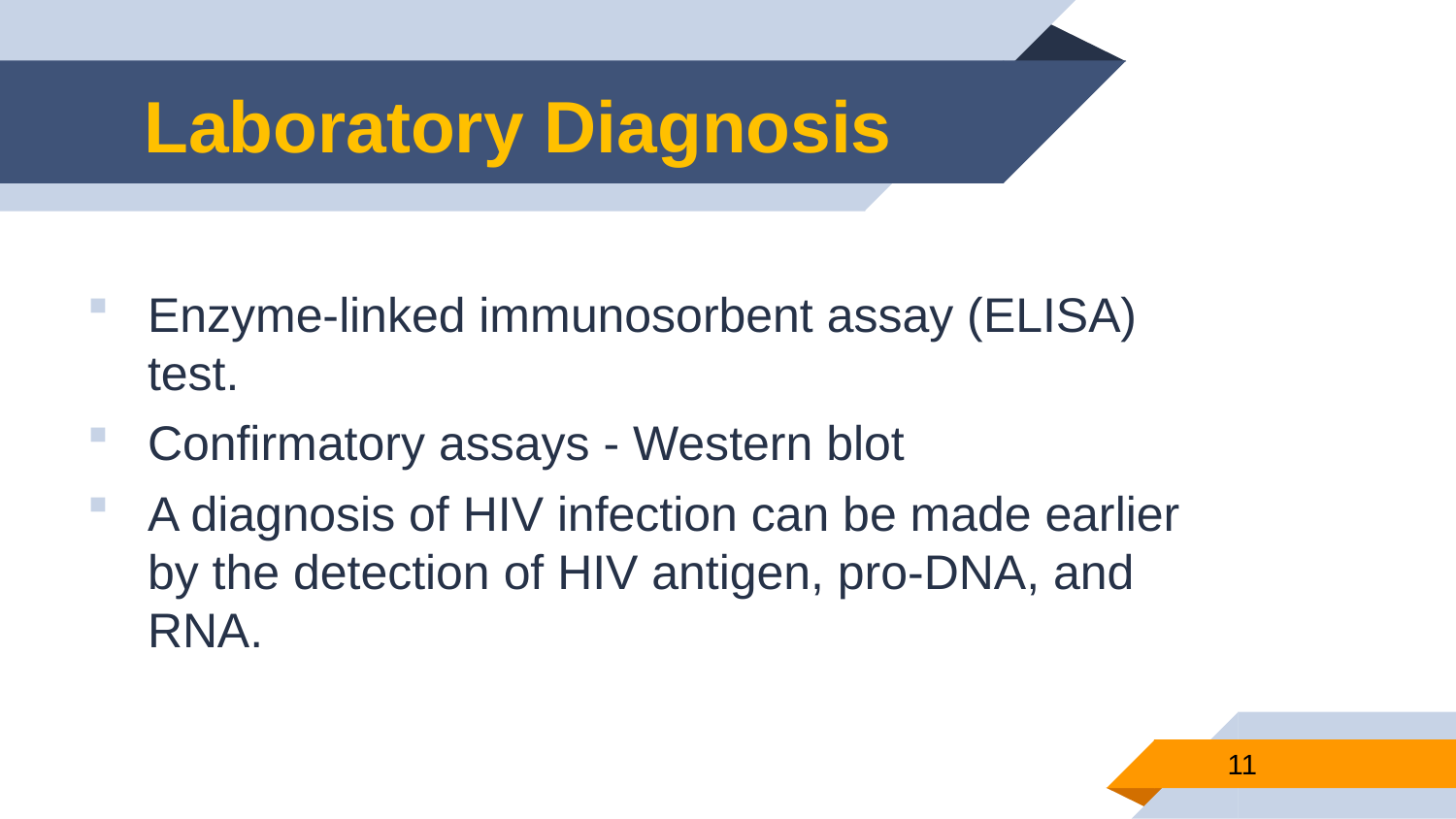

# Laboratory Diagnosis

Enzyme-linked immunosorbent assay (ELISA) test.
Confirmatory assays - Western blot
A diagnosis of HIV infection can be made earlier by the detection of HIV antigen, pro-DNA, and RNA.
11